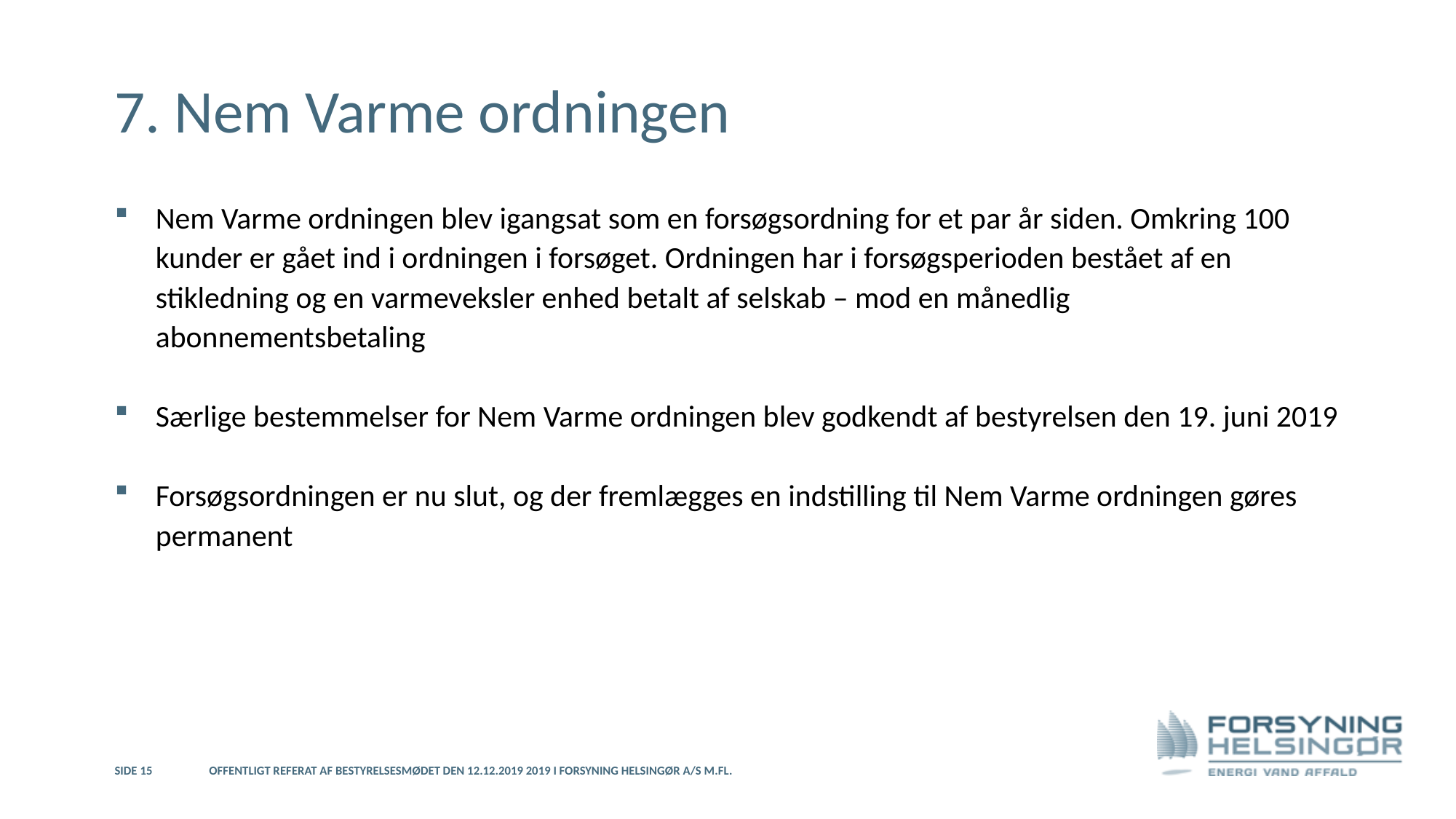

# 7. Nem Varme ordningen
Nem Varme ordningen blev igangsat som en forsøgsordning for et par år siden. Omkring 100 kunder er gået ind i ordningen i forsøget. Ordningen har i forsøgsperioden bestået af en stikledning og en varmeveksler enhed betalt af selskab – mod en månedlig abonnementsbetaling

Særlige bestemmelser for Nem Varme ordningen blev godkendt af bestyrelsen den 19. juni 2019

Forsøgsordningen er nu slut, og der fremlægges en indstilling til Nem Varme ordningen gøres permanent
Side 15
Offentligt referat af bestyrelsesmødet den 12.12.2019 2019 i Forsyning Helsingør A/S m.fl.